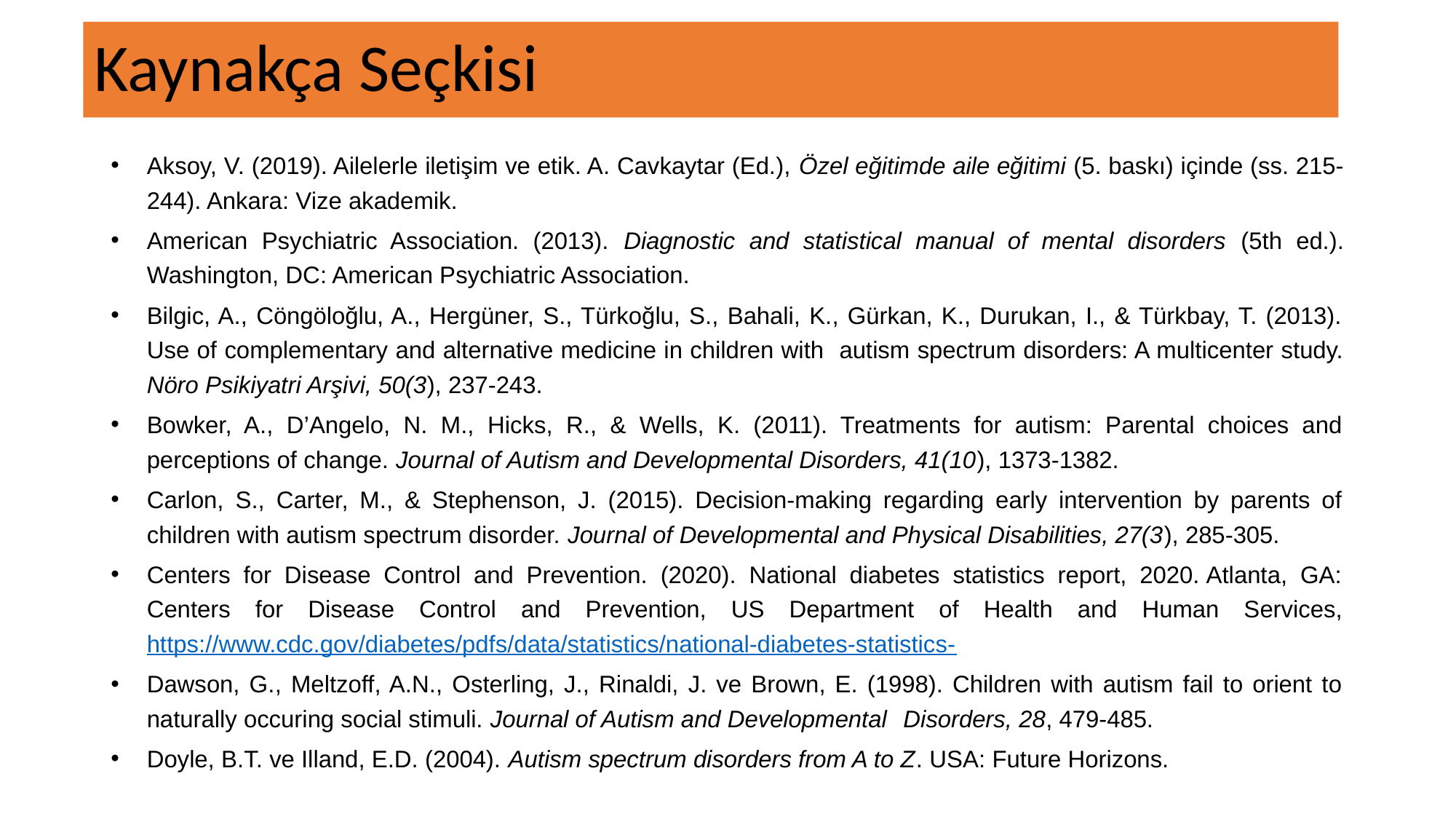

# Kaynakça Seçkisi
Aksoy, V. (2019). Ailelerle iletişim ve etik. A. Cavkaytar (Ed.), Özel eğitimde aile eğitimi (5. baskı) içinde (ss. 215-244). Ankara: Vize akademik.
American Psychiatric Association. (2013). Diagnostic and statistical manual of mental disorders (5th ed.). Washington, DC: American Psychiatric Association.
Bilgic, A., Cöngöloğlu, A., Hergüner, S., Türkoğlu, S., Bahali, K., Gürkan, K., Durukan, I., & Türkbay, T. (2013). Use of complementary and alternative medicine in children with 	autism spectrum disorders: A multicenter study. Nöro Psikiyatri Arşivi, 50(3), 237-243.
Bowker, A., D’Angelo, N. M., Hicks, R., & Wells, K. (2011). Treatments for autism: Parental choices and perceptions of change. Journal of Autism and Developmental Disorders, 41(10), 1373-1382.
Carlon, S., Carter, M., & Stephenson, J. (2015). Decision-making regarding early intervention by parents of children with autism spectrum disorder. Journal of Developmental and Physical Disabilities, 27(3), 285-305.
Centers for Disease Control and Prevention. (2020). National diabetes statistics report, 2020. Atlanta, GA: Centers for Disease Control and Prevention, US Department of Health and Human Services, https://www.cdc.gov/diabetes/pdfs/data/statistics/national-diabetes-statistics-
Dawson, G., Meltzoff, A.N., Osterling, J., Rinaldi, J. ve Brown, E. (1998). Children with autism fail to orient to naturally occuring social stimuli. Journal of Autism and Developmental 	Disorders, 28, 479-485.
Doyle, B.T. ve Illand, E.D. (2004). Autism spectrum disorders from A to Z. USA: Future Horizons.